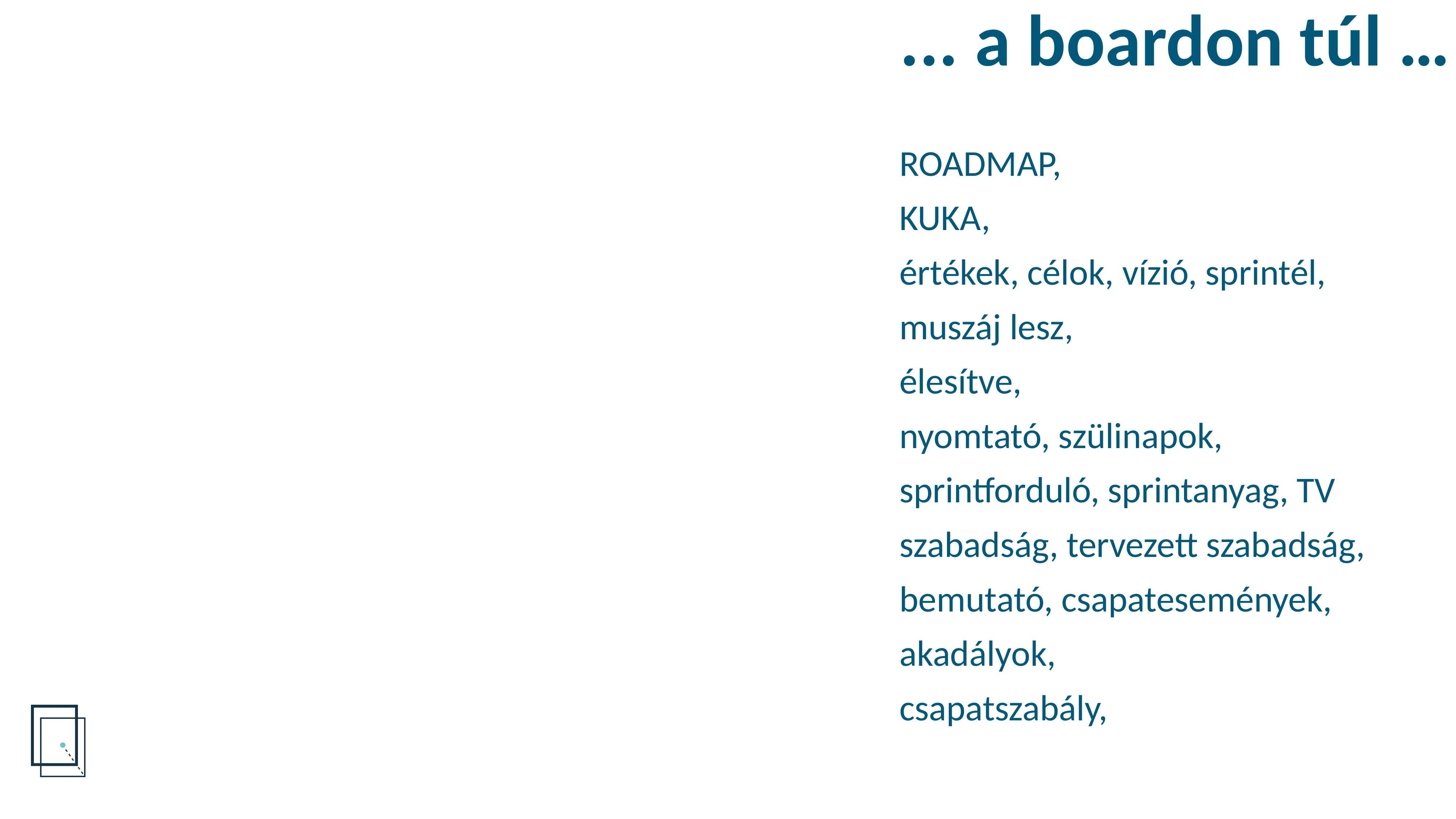

... a boardon túl …
ROADMAP,
KUKA,
értékek, célok, vízió, sprintél,
muszáj lesz,
élesítve,
nyomtató, szülinapok,
sprintforduló, sprintanyag, TV
szabadság, tervezett szabadság,
bemutató, csapatesemények,
akadályok,
csapatszabály,